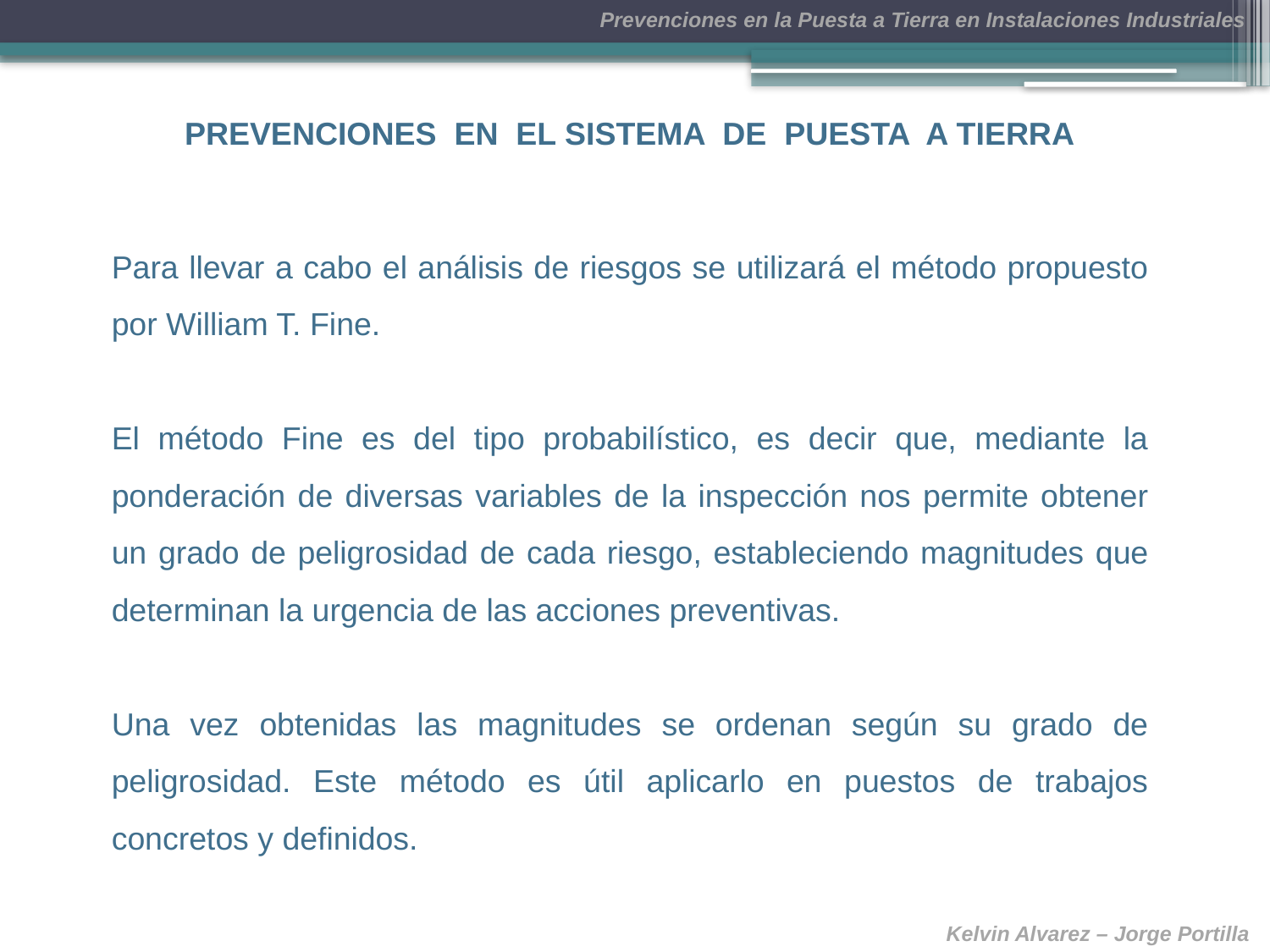

PREVENCIONES  EN  EL SISTEMA  DE  PUESTA  A TIERRA

Para llevar a cabo el análisis de riesgos se utilizará el método propuesto por William T. Fine.

El método Fine es del tipo probabilístico, es decir que, mediante la ponderación de diversas variables de la inspección nos permite obtener un grado de peligrosidad de cada riesgo, estableciendo magnitudes que determinan la urgencia de las acciones preventivas.

Una vez obtenidas las magnitudes se ordenan según su grado de peligrosidad. Este método es útil aplicarlo en puestos de trabajos concretos y definidos.